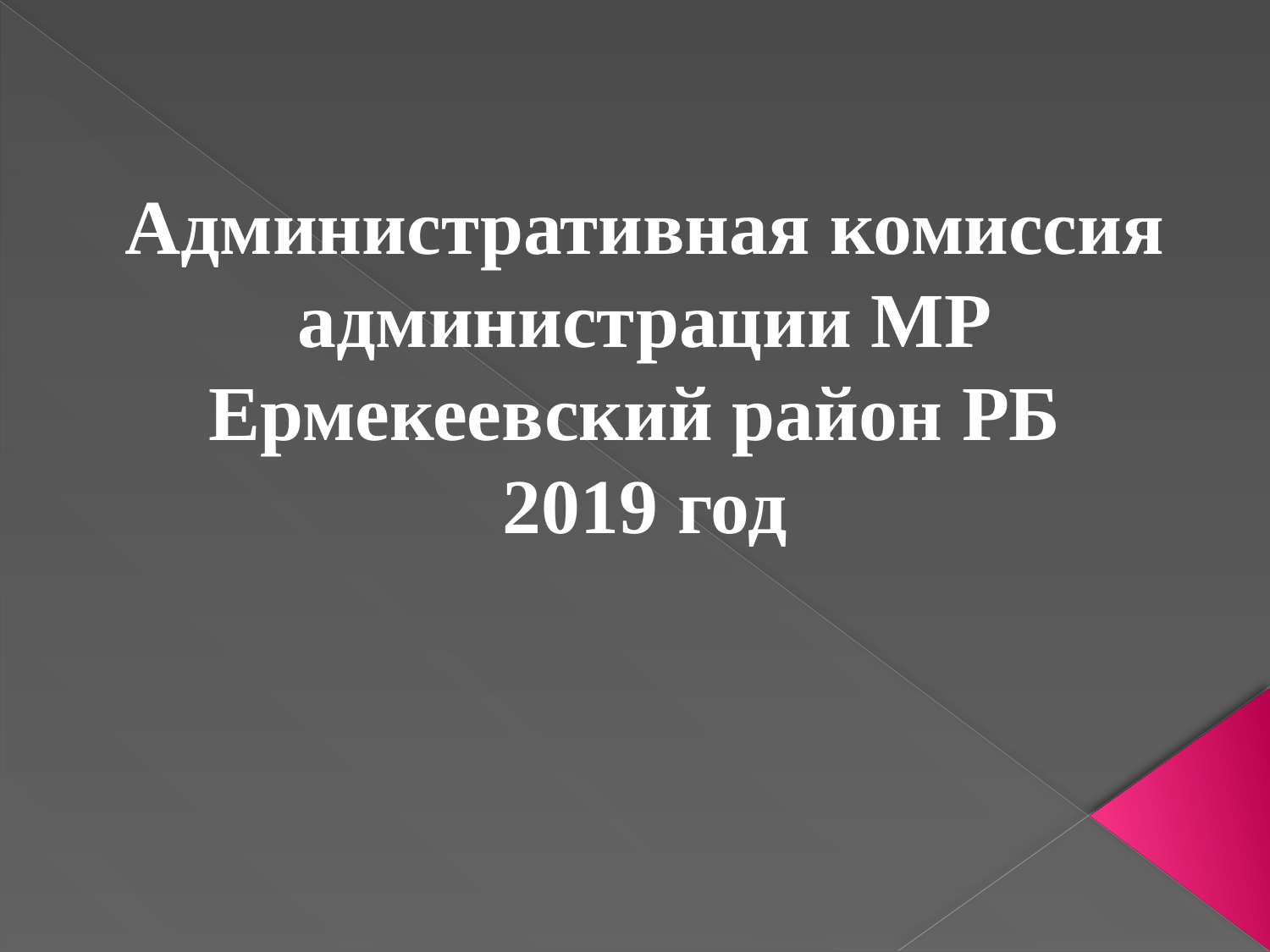

Административная комиссия администрации МР Ермекеевский район РБ
2019 год